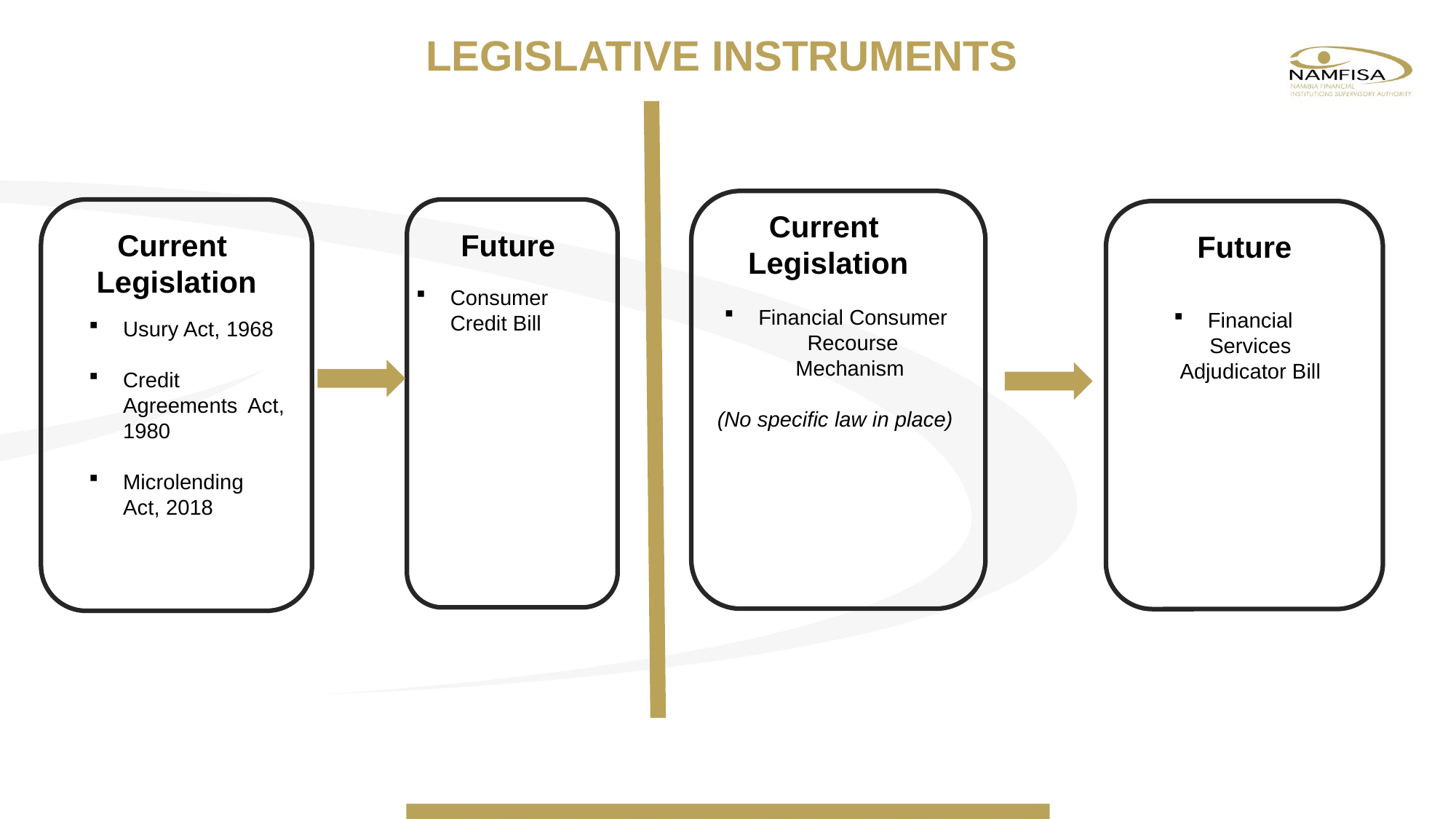

LEGISLATIVE INSTRUMENTS

Current
Legislation

Current
Legislation

Future

Future
Consumer Credit Bill
Financial Consumer Recourse Mechanism

(No specific law in place)

Financial Services Adjudicator Bill
Usury Act, 1968

Credit Agreements Act, 1980

Microlending Act, 2018